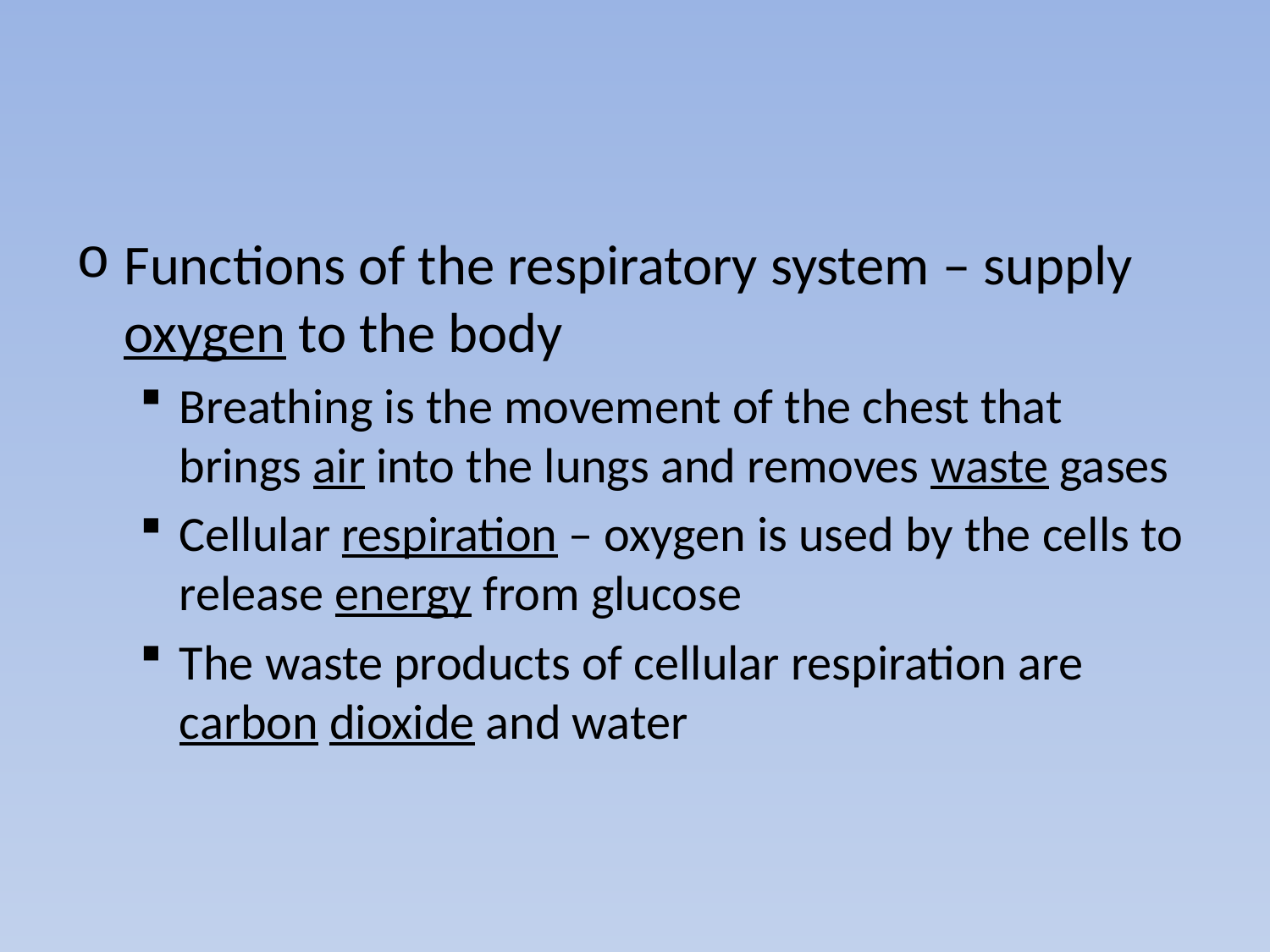

#
Functions of the respiratory system – supply oxygen to the body
Breathing is the movement of the chest that brings air into the lungs and removes waste gases
Cellular respiration – oxygen is used by the cells to release energy from glucose
The waste products of cellular respiration are carbon dioxide and water